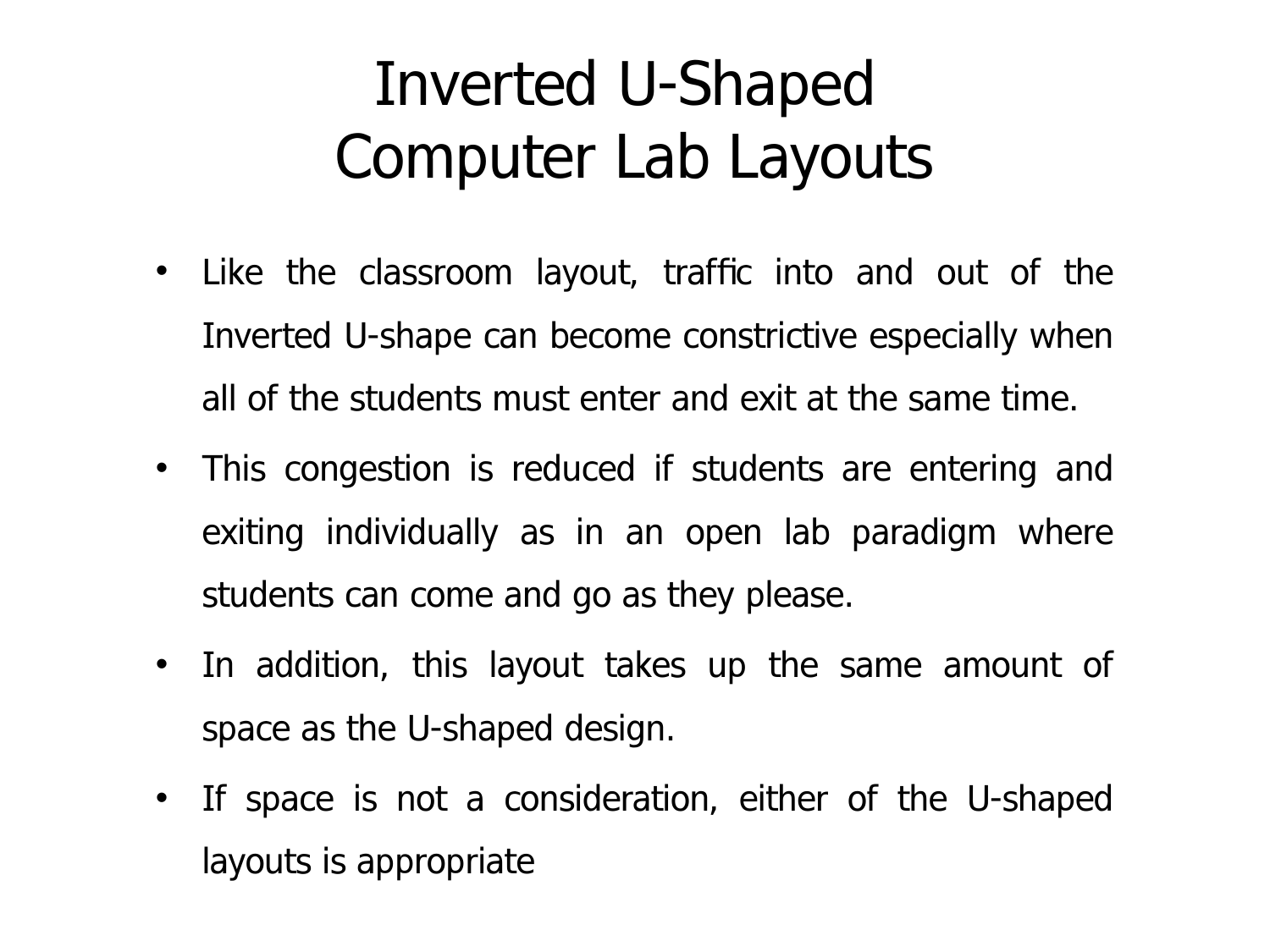

# Inverted U-Shaped Computer Lab Layouts
Like the classroom layout, traffic into and out of the Inverted U-shape can become constrictive especially when all of the students must enter and exit at the same time.
This congestion is reduced if students are entering and exiting individually as in an open lab paradigm where students can come and go as they please.
In addition, this layout takes up the same amount of space as the U-shaped design.
If space is not a consideration, either of the U-shaped layouts is appropriate